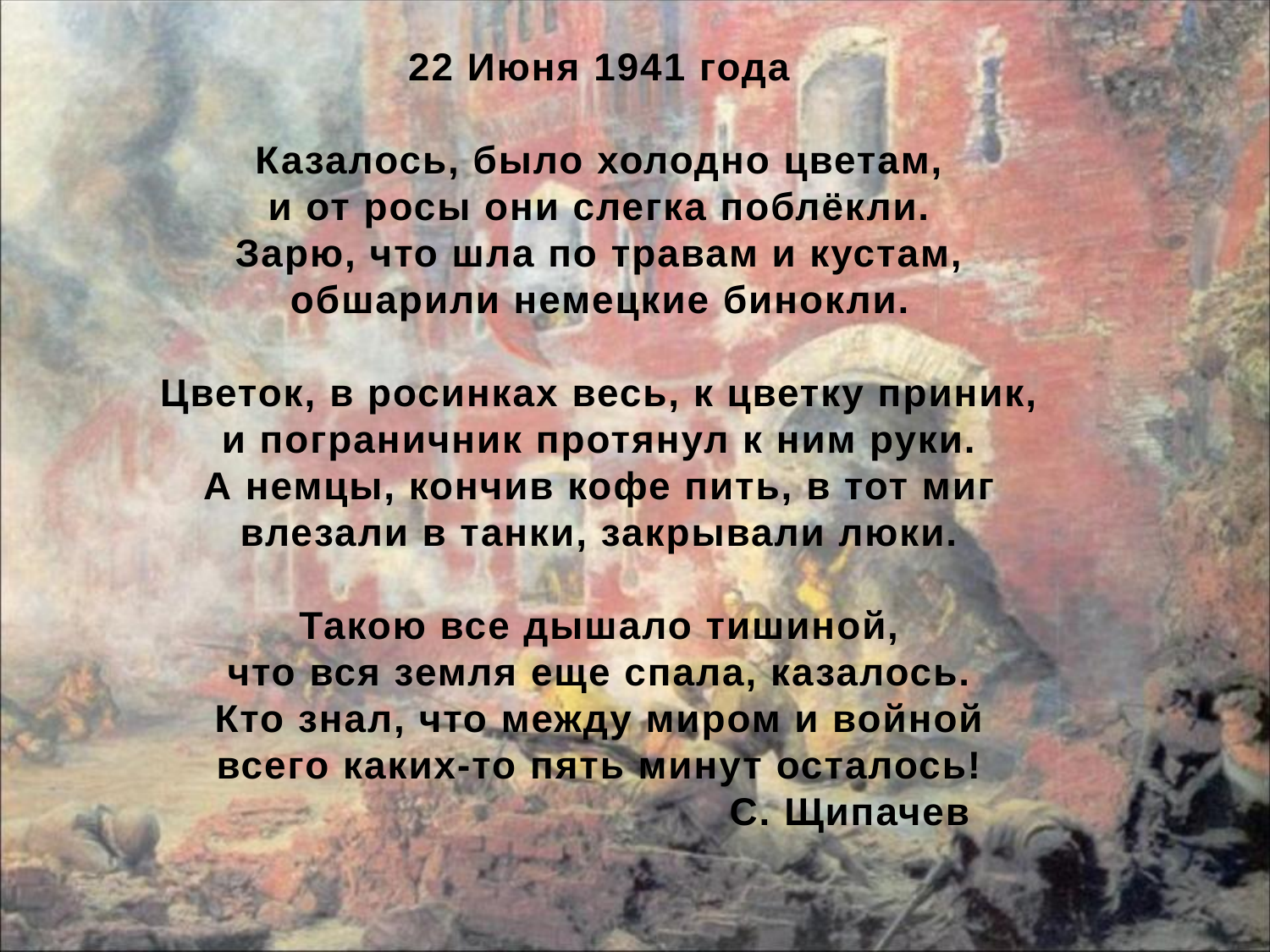

22 Июня 1941 года
Казалось, было холодно цветам,
и от росы они слегка поблёкли.
Зарю, что шла по травам и кустам,
обшарили немецкие бинокли.
Цветок, в росинках весь, к цветку приник,
и пограничник протянул к ним руки.
А немцы, кончив кофе пить, в тот миг
влезали в танки, закрывали люки.
Такою все дышало тишиной,
что вся земля еще спала, казалось.
Кто знал, что между миром и войной
всего каких-то пять минут осталось!
                                        С. Щипачев